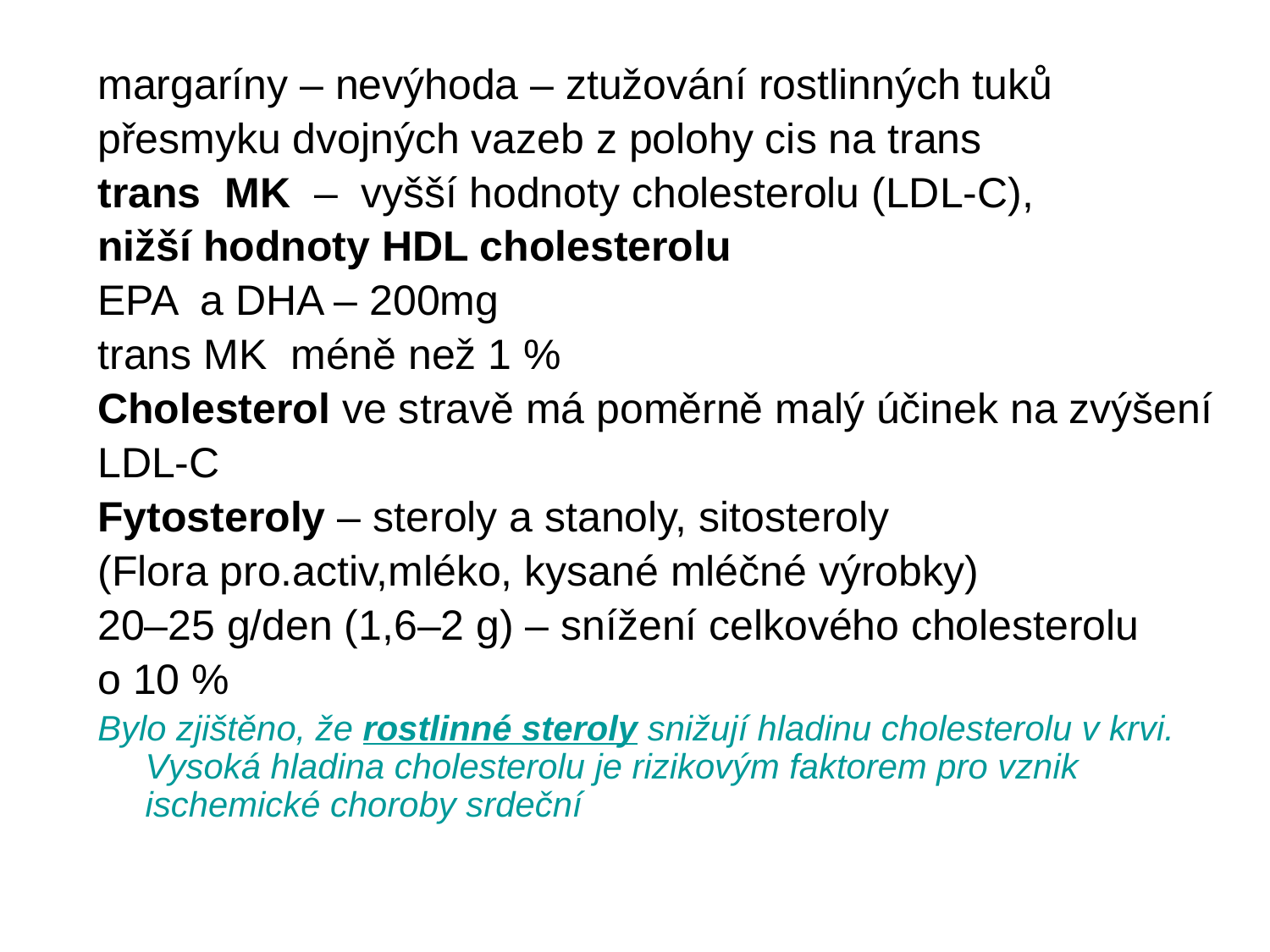

margaríny – nevýhoda – ztužování rostlinných tuků
přesmyku dvojných vazeb z polohy cis na trans
trans  MK  –  vyšší hodnoty cholesterolu (LDL-C),
nižší hodnoty HDL cholesterolu
EPA  a DHA – 200mg
trans MK  méně než 1 %
Cholesterol ve stravě má poměrně malý účinek na zvýšení
LDL-C
Fytosteroly – steroly a stanoly, sitosteroly
(Flora pro.activ,mléko, kysané mléčné výrobky)
20–25 g/den (1,6–2 g) – snížení celkového cholesterolu
o 10 %
Bylo zjištěno, že rostlinné steroly snižují hladinu cholesterolu v krvi. Vysoká hladina cholesterolu je rizikovým faktorem pro vznik ischemické choroby srdeční